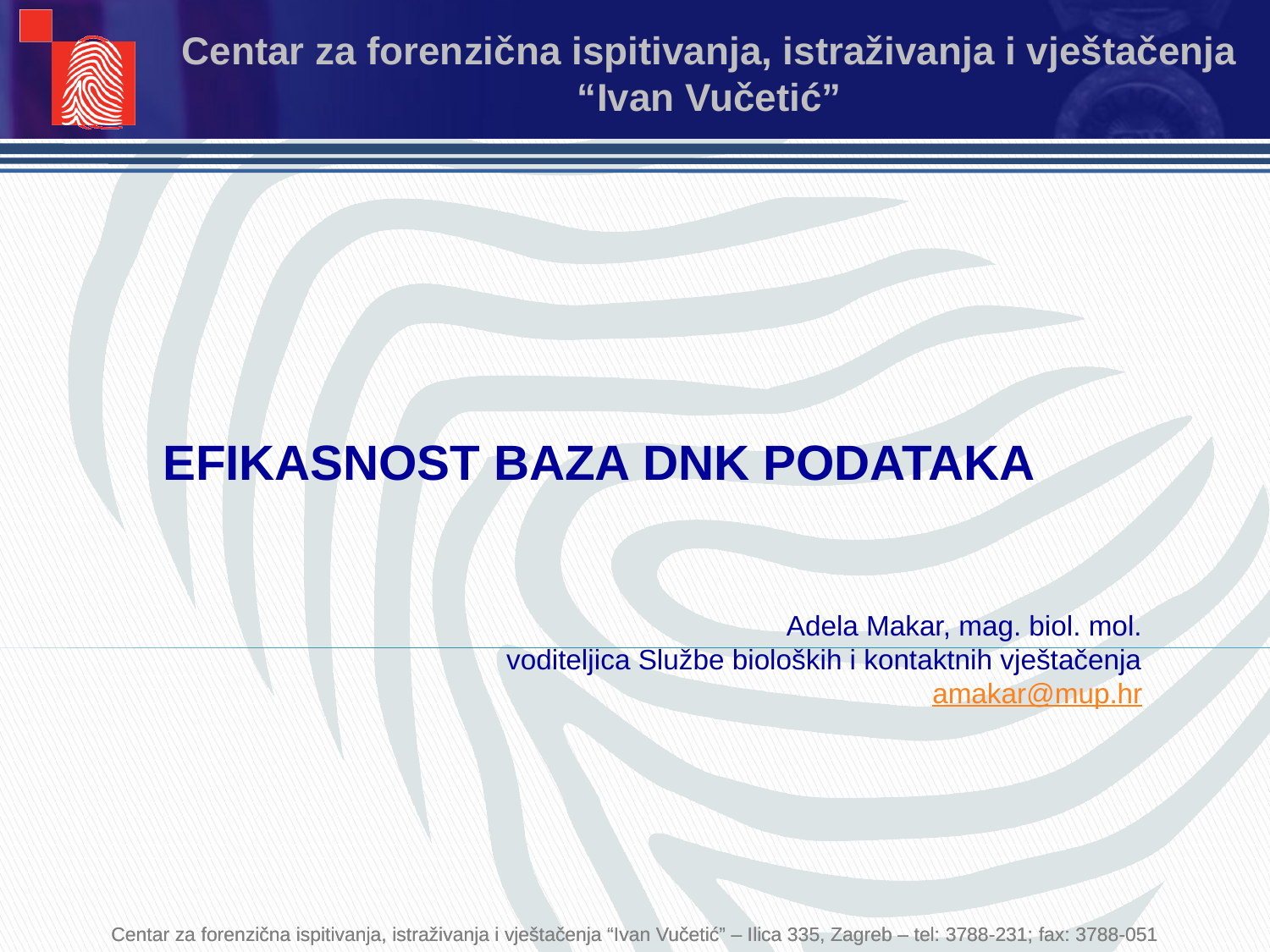

# EFIKASNOST BAZA DNK PODATAKA
Adela Makar, mag. biol. mol.
voditeljica Službe bioloških i kontaktnih vještačenja
amakar@mup.hr